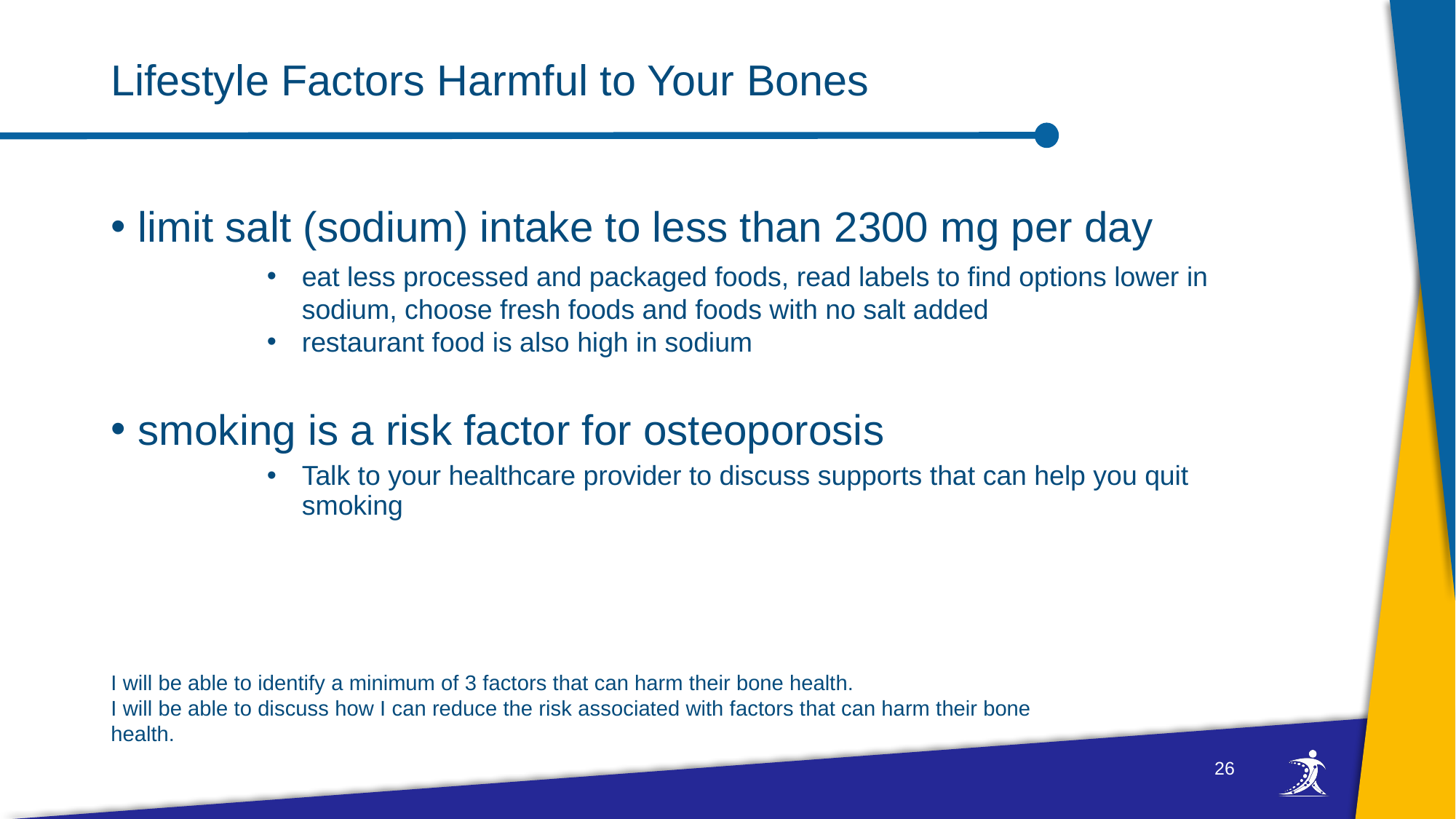

# Lifestyle Factors Harmful to Your Bones
limit salt (sodium) intake to less than 2300 mg per day
eat less processed and packaged foods, read labels to find options lower in sodium, choose fresh foods and foods with no salt added
restaurant food is also high in sodium

smoking is a risk factor for osteoporosis
Talk to your healthcare provider to discuss supports that can help you quit smoking

I will be able to identify a minimum of 3 factors that can harm their bone health.
I will be able to discuss how I can reduce the risk associated with factors that can harm their bone health.